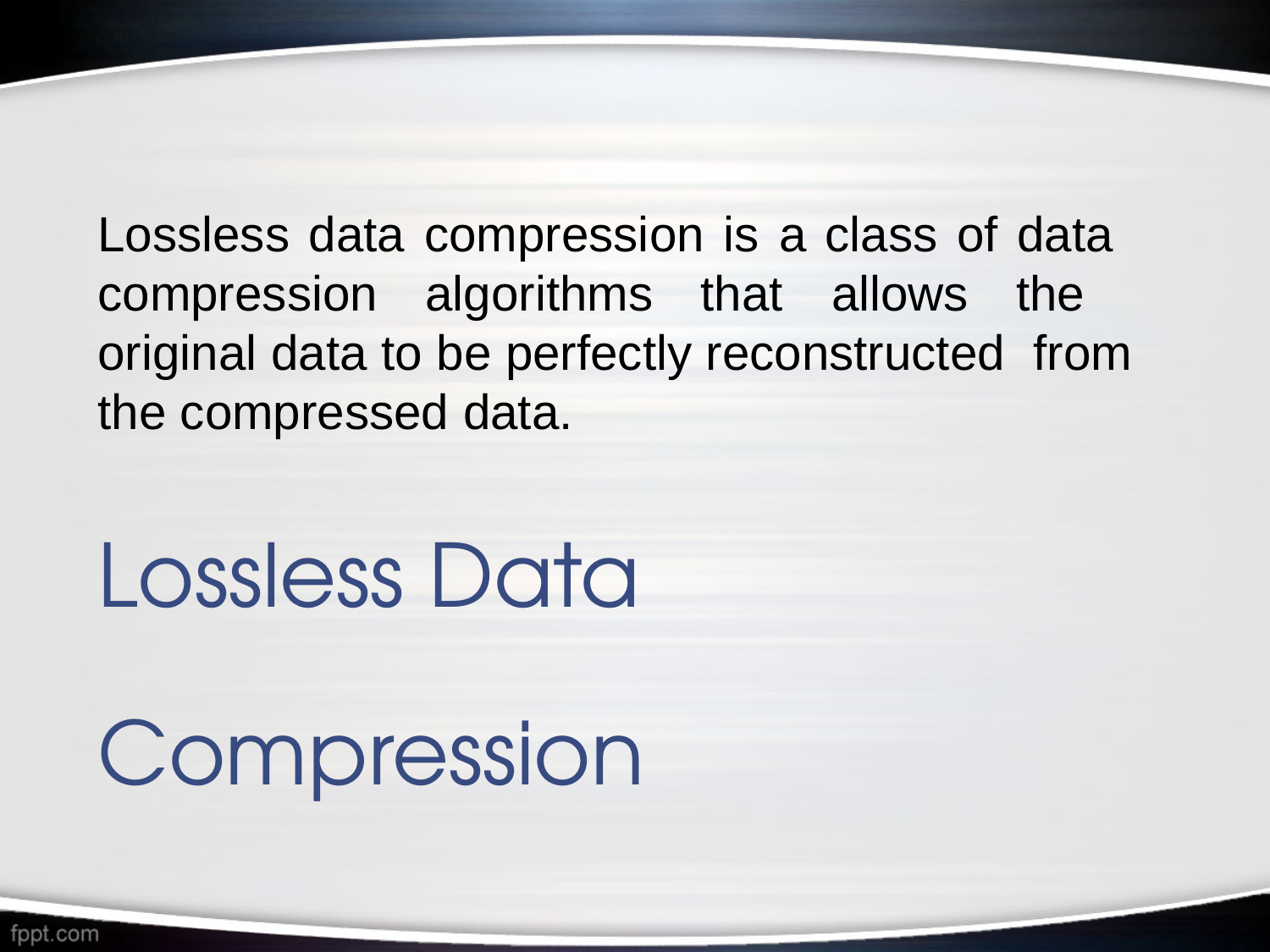

Lossless data compression is a class of data  compression algorithms that allows the  original data to be perfectly reconstructed  from the compressed data.
Lossless Data  Compression